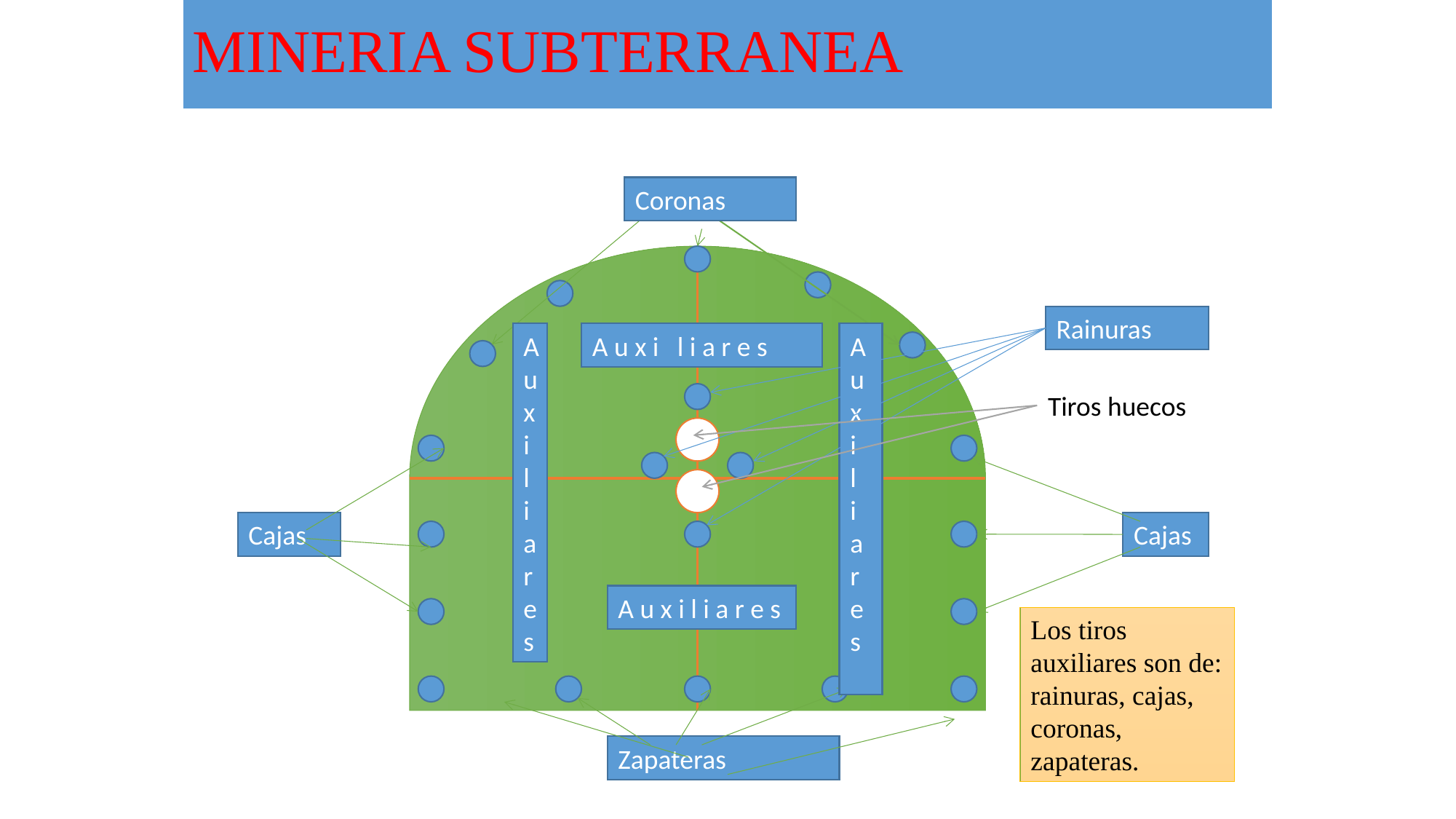

# MINERIA SUBTERRANEA
Coronas

Rainuras
A
u
x
i
l
ia
r
e
s
A u x i   l i a r e s
A
u
x
i
l
i
a
r
e
s

Tiros huecos

Cajas
Cajas

A u x i l i a r e s

Los tiros auxiliares son de: rainuras, cajas, coronas, zapateras.

Zapateras